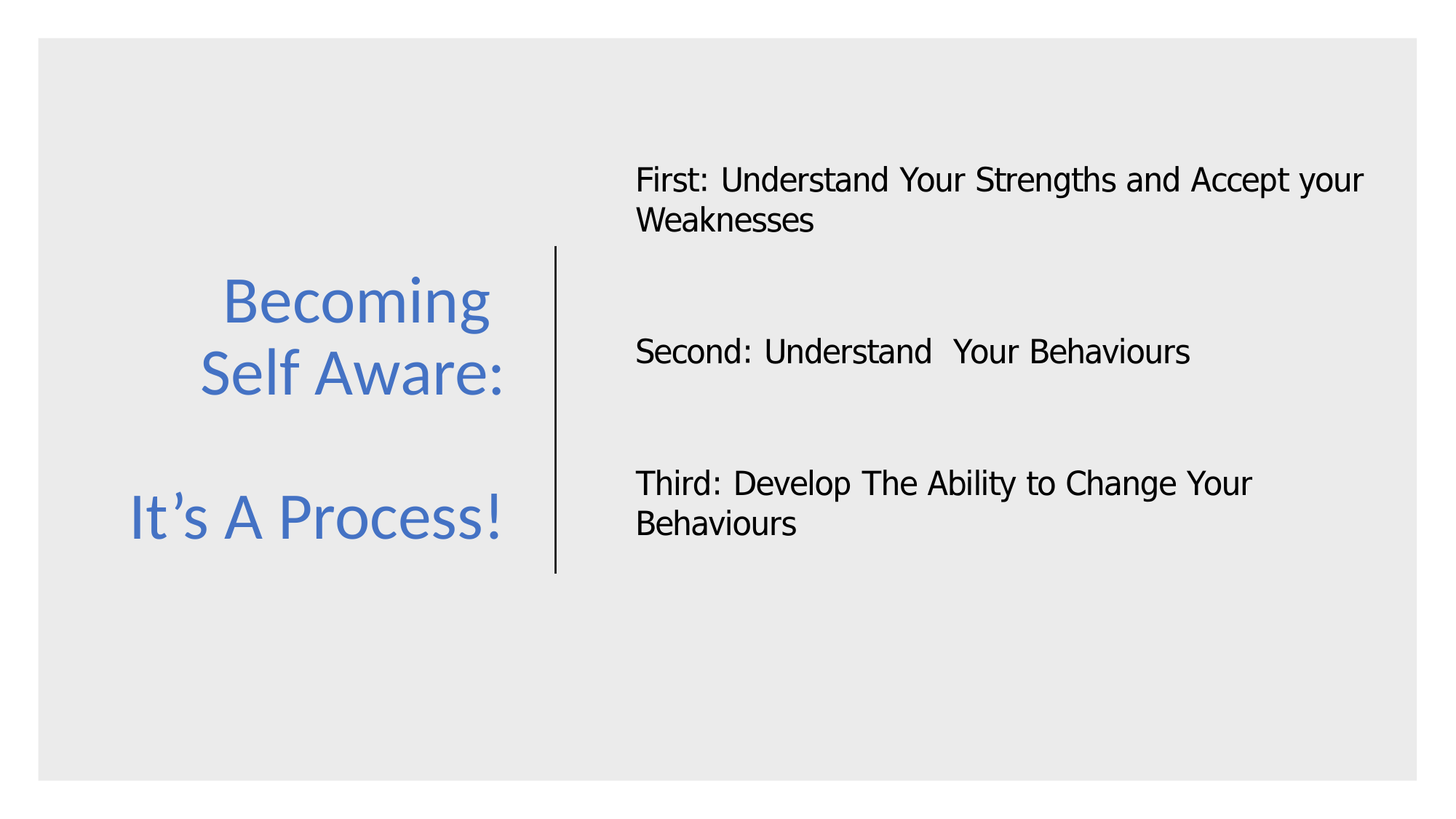

# Becoming Self Aware: It’s A Process!
First: Understand Your Strengths and Accept your Weaknesses

Second: Understand  Your Behaviours

Third: Develop The Ability to Change Your Behaviours